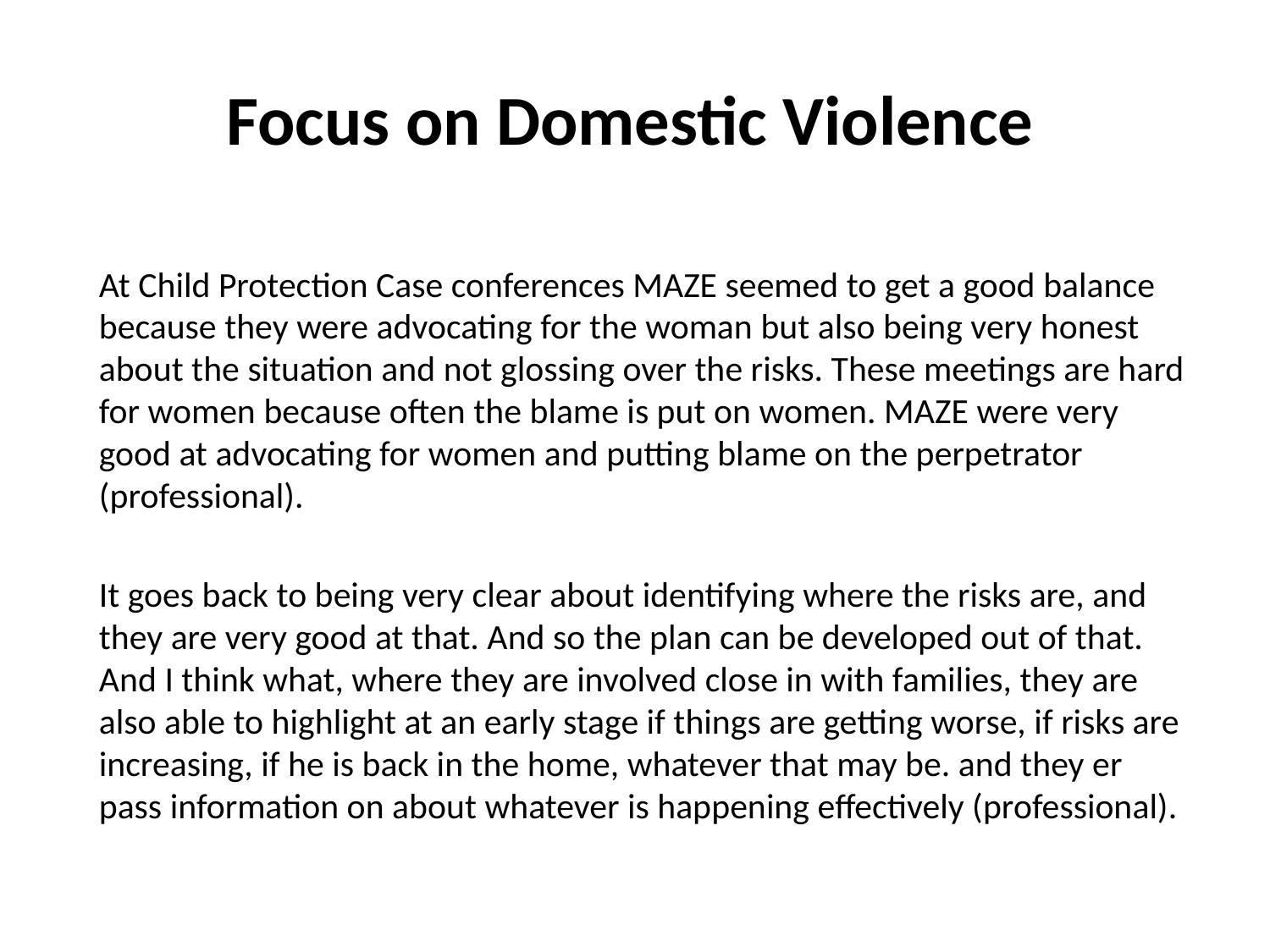

# Focus on Domestic Violence

At Child Protection Case conferences MAZE seemed to get a good balance because they were advocating for the woman but also being very honest about the situation and not glossing over the risks. These meetings are hard for women because often the blame is put on women. MAZE were very good at advocating for women and putting blame on the perpetrator (professional).

It goes back to being very clear about identifying where the risks are, and they are very good at that. And so the plan can be developed out of that. And I think what, where they are involved close in with families, they are also able to highlight at an early stage if things are getting worse, if risks are increasing, if he is back in the home, whatever that may be. and they er pass information on about whatever is happening effectively (professional).